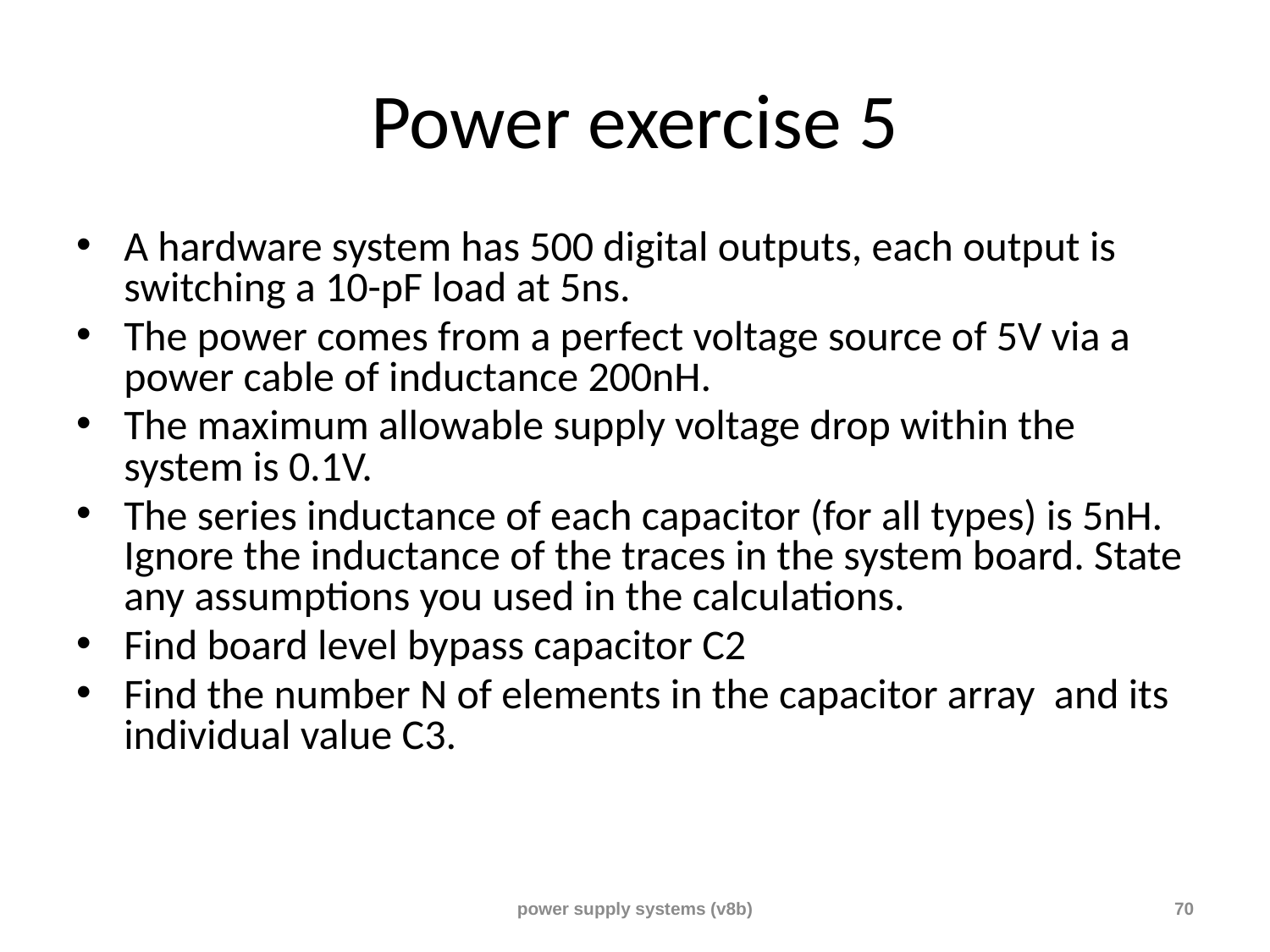

# Power exercise 5
A hardware system has 500 digital outputs, each output is switching a 10-pF load at 5ns.
The power comes from a perfect voltage source of 5V via a power cable of inductance 200nH.
The maximum allowable supply voltage drop within the system is 0.1V.
The series inductance of each capacitor (for all types) is 5nH. Ignore the inductance of the traces in the system board. State any assumptions you used in the calculations.
Find board level bypass capacitor C2
Find the number N of elements in the capacitor array  and its individual value C3.
power supply systems (v8b)
70